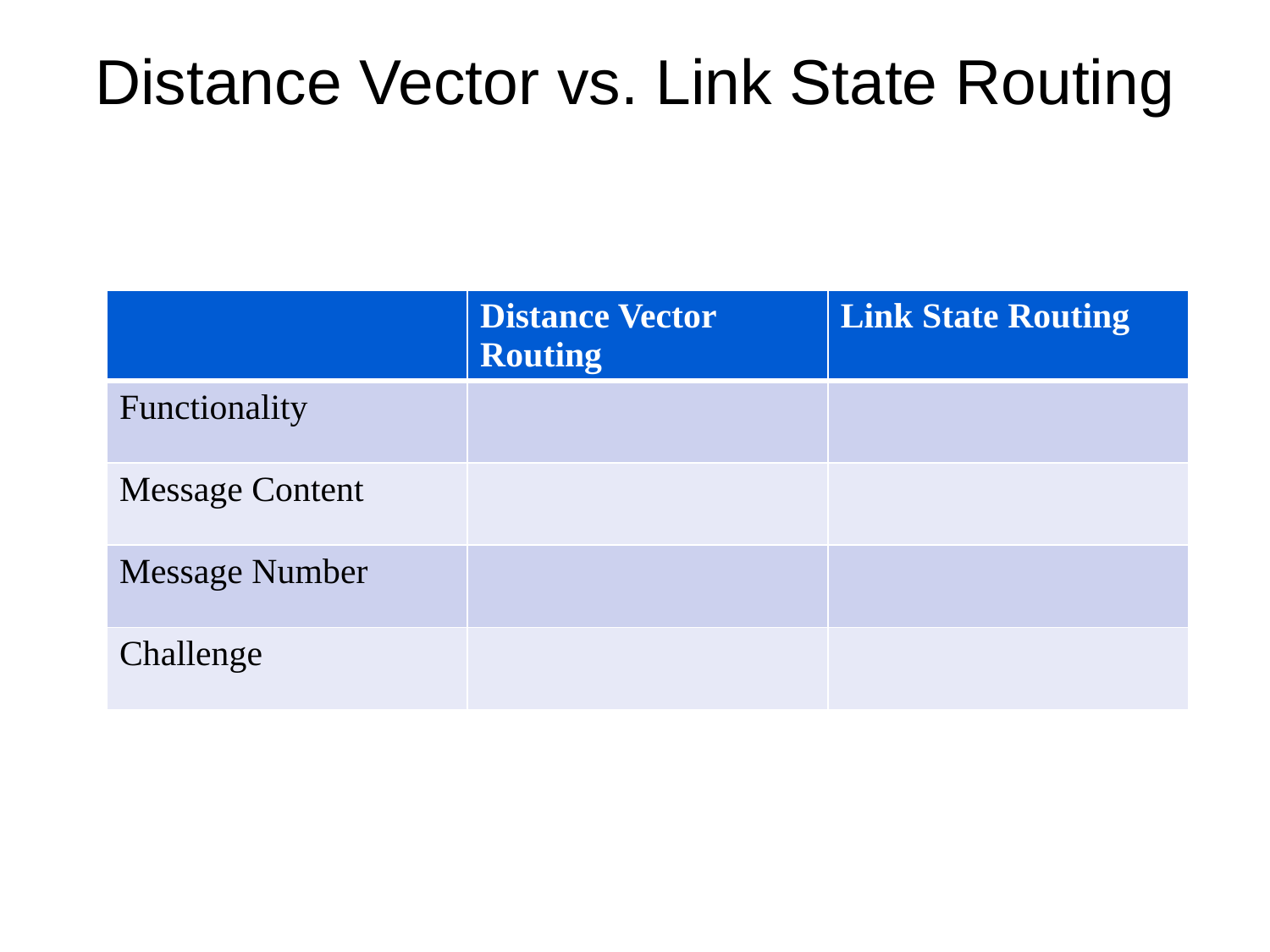

# Distance Vector vs. Link State Routing
|  | Distance Vector Routing | Link State Routing |
| --- | --- | --- |
| Functionality |  |  |
| Message Content |  |  |
| Message Number |  |  |
| Challenge |  |  |